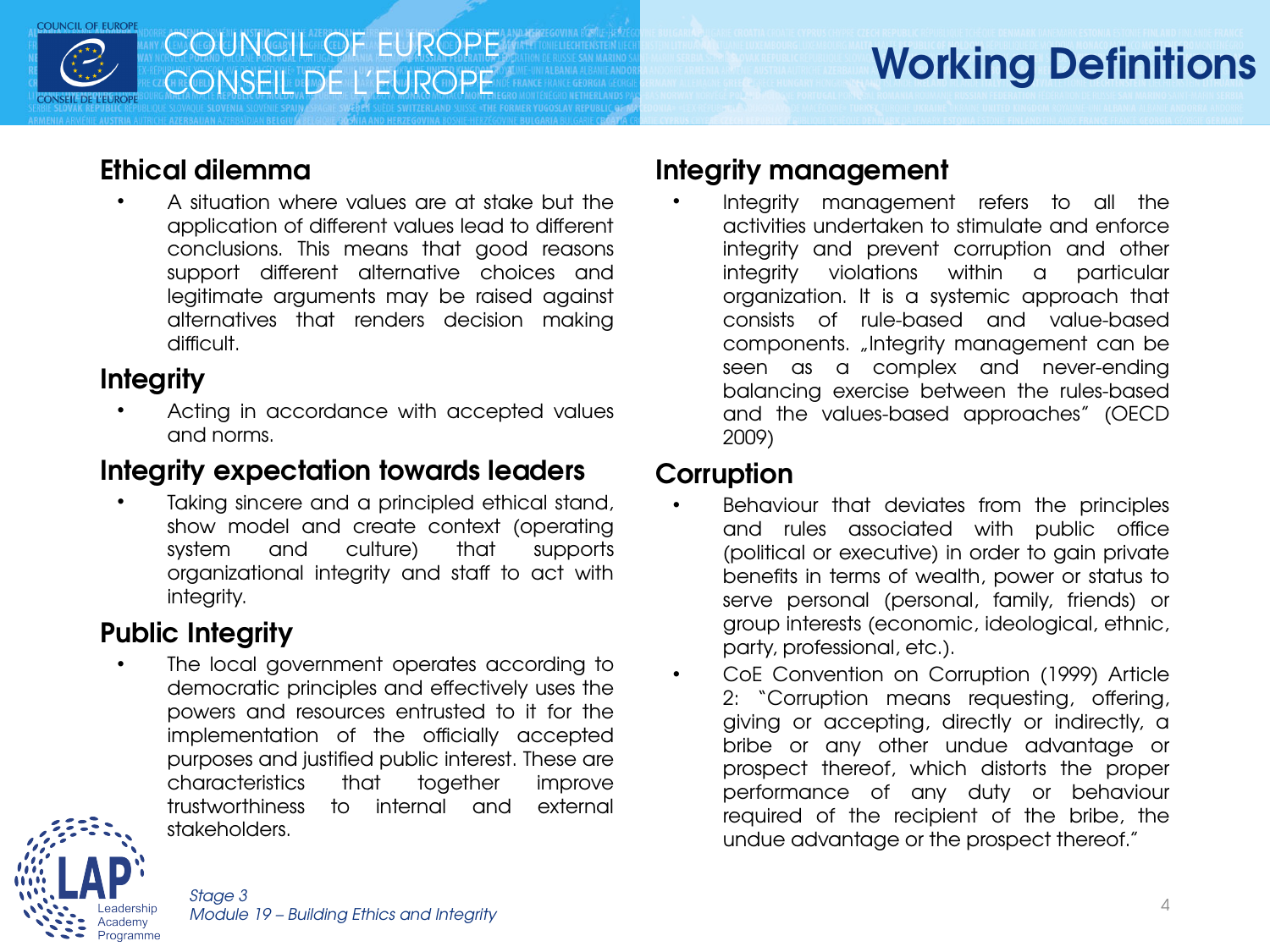

# Working Definitions
Ethical dilemma
A situation where values are at stake but the application of different values lead to different conclusions. This means that good reasons support different alternative choices and legitimate arguments may be raised against alternatives that renders decision making difficult.
Integrity
Acting in accordance with accepted values and norms.
Integrity expectation towards leaders
Taking sincere and a principled ethical stand, show model and create context (operating system and culture) that supports organizational integrity and staff to act with integrity.
Public Integrity
The local government operates according to democratic principles and effectively uses the powers and resources entrusted to it for the implementation of the officially accepted purposes and justified public interest. These are characteristics that together improve trustworthiness to internal and external stakeholders.
Integrity management
Integrity management refers to all the activities undertaken to stimulate and enforce integrity and prevent corruption and other integrity violations within a particular organization. It is a systemic approach that consists of rule-based and value-based components. „Integrity management can be seen as a complex and never-ending balancing exercise between the rules-based and the values-based approaches” (OECD 2009)
Corruption
Behaviour that deviates from the principles and rules associated with public office (political or executive) in order to gain private benefits in terms of wealth, power or status to serve personal (personal, family, friends) or group interests (economic, ideological, ethnic, party, professional, etc.).
CoE Convention on Corruption (1999) Article 2: “Corruption means requesting, offering, giving or accepting, directly or indirectly, a bribe or any other undue advantage or prospect thereof, which distorts the proper performance of any duty or behaviour required of the recipient of the bribe, the undue advantage or the prospect thereof.”

Stage 3
Module 19 – Building Ethics and Integrity
4